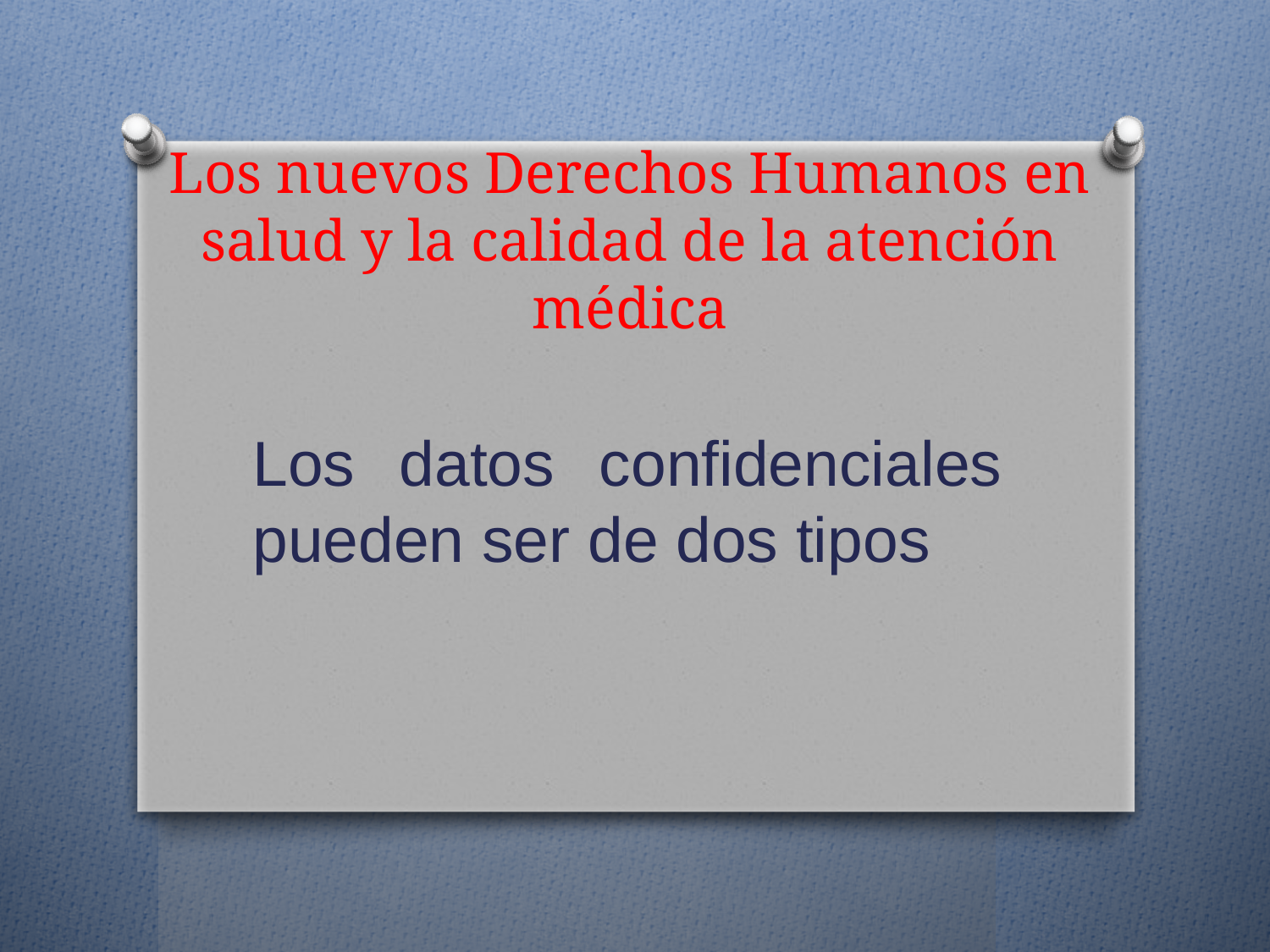

# Los nuevos Derechos Humanos en salud y la calidad de la atención médica
Los datos confidenciales pueden ser de dos tipos